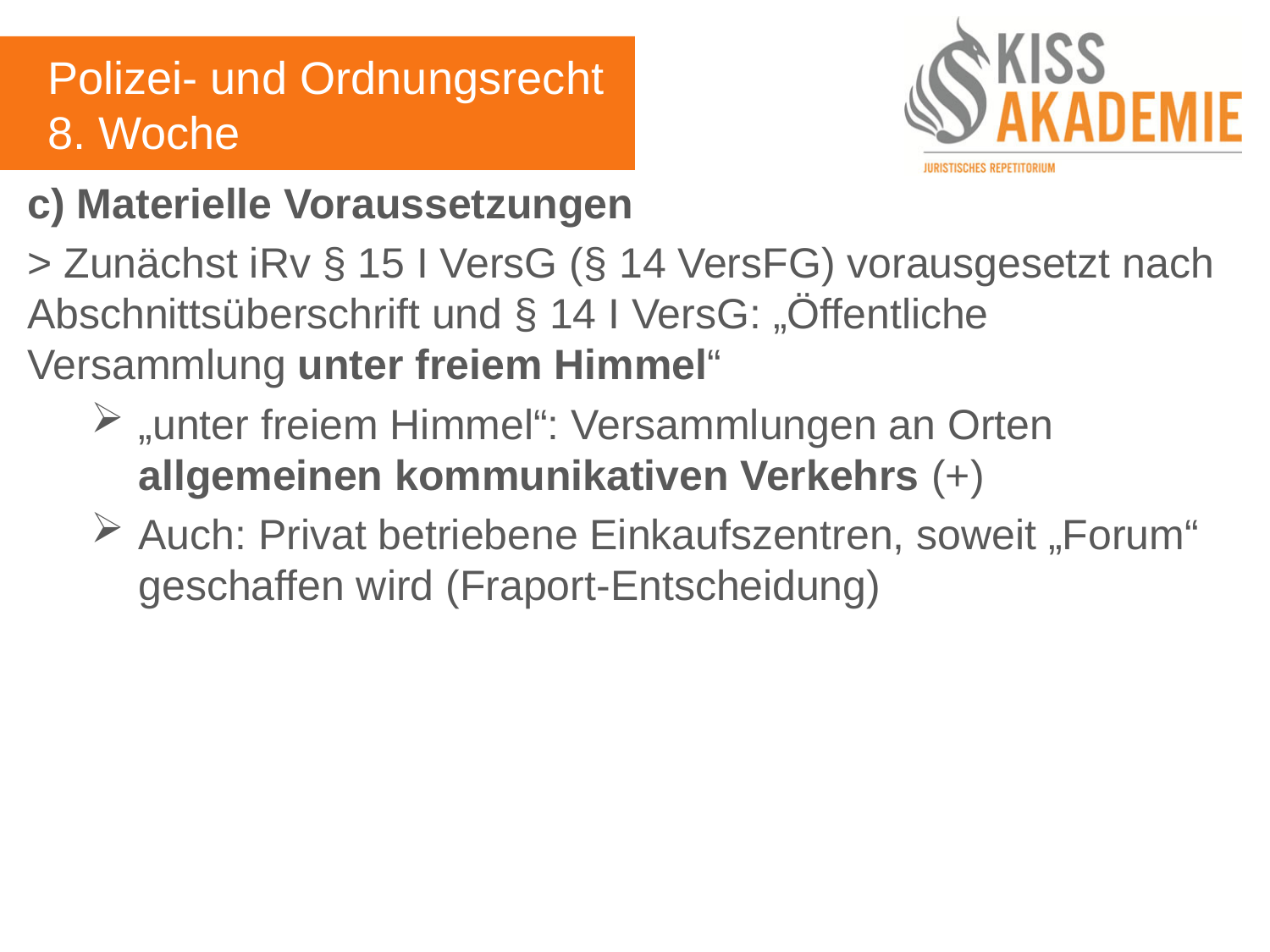

Polizei- und Ordnungsrecht
8. Woche
c) Materielle Voraussetzungen
> Zunächst iRv § 15 I VersG (§ 14 VersFG) vorausgesetzt nach Abschnittsüberschrift und § 14 I VersG: „Öffentliche Versammlung unter freiem Himmel“
„unter freiem Himmel“: Versammlungen an Orten allgemeinen kommunikativen Verkehrs (+)
Auch: Privat betriebene Einkaufszentren, soweit „Forum“ geschaffen wird (Fraport-Entscheidung)